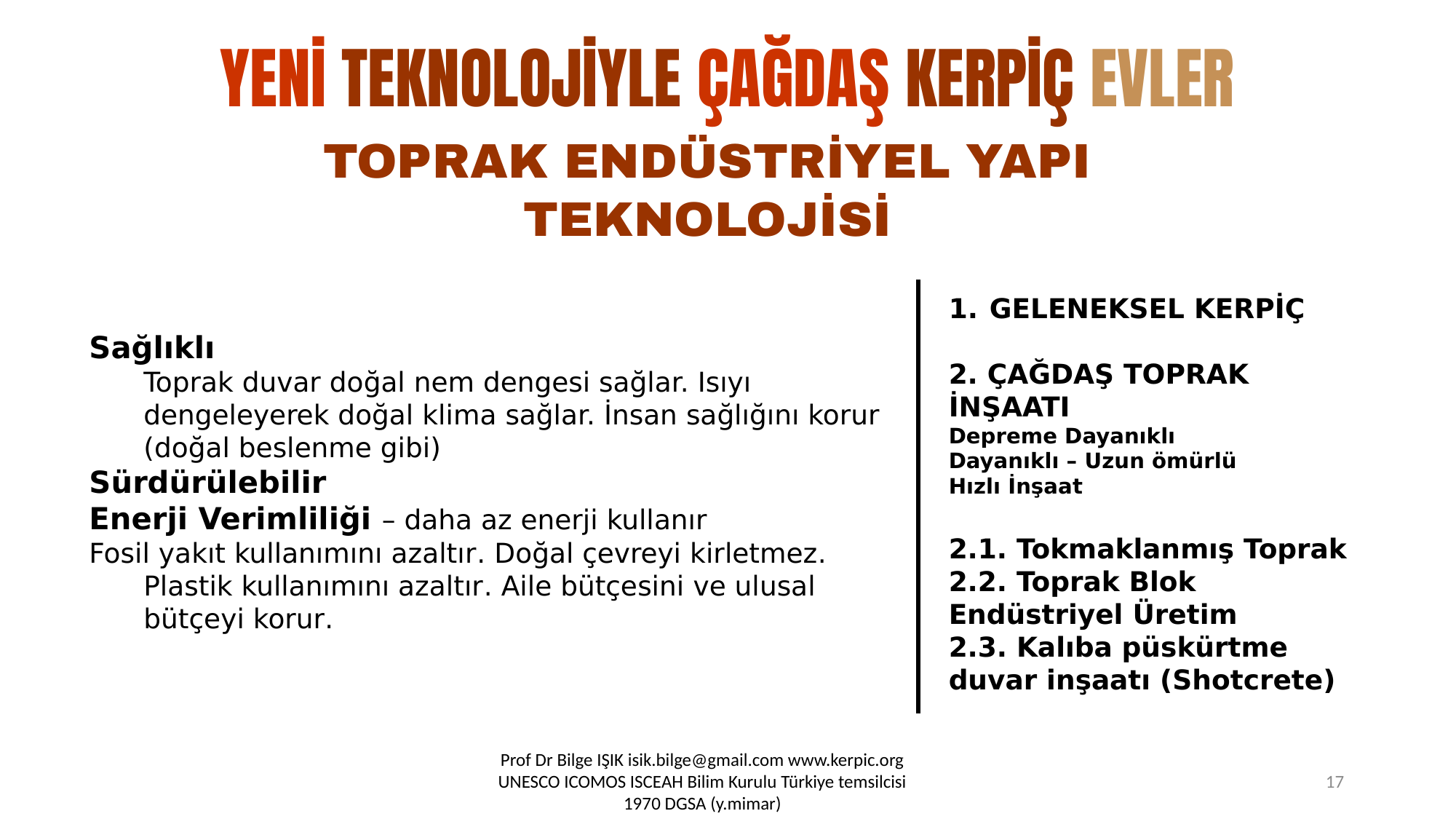

TOPRAK ENDÜSTRİYEL YAPI TEKNOLOJİSİ
GELENEKSEL KERPİÇ

2. ÇAĞDAŞ TOPRAK İNŞAATI
Depreme Dayanıklı
Dayanıklı – Uzun ömürlü
Hızlı İnşaat

2.1. Tokmaklanmış Toprak
2.2. Toprak Blok Endüstriyel Üretim
2.3. Kalıba püskürtme duvar inşaatı (Shotcrete)
Sağlıklı
Toprak duvar doğal nem dengesi sağlar. Isıyı dengeleyerek doğal klima sağlar. İnsan sağlığını korur (doğal beslenme gibi)
Sürdürülebilir
Enerji Verimliliği – daha az enerji kullanır
Fosil yakıt kullanımını azaltır. Doğal çevreyi kirletmez. Plastik kullanımını azaltır. Aile bütçesini ve ulusal bütçeyi korur.
Prof Dr Bilge IŞIK isik.bilge@gmail.com www.kerpic.org
UNESCO ICOMOS ISCEAH Bilim Kurulu Türkiye temsilcisi
1970 DGSA (y.mimar)
17